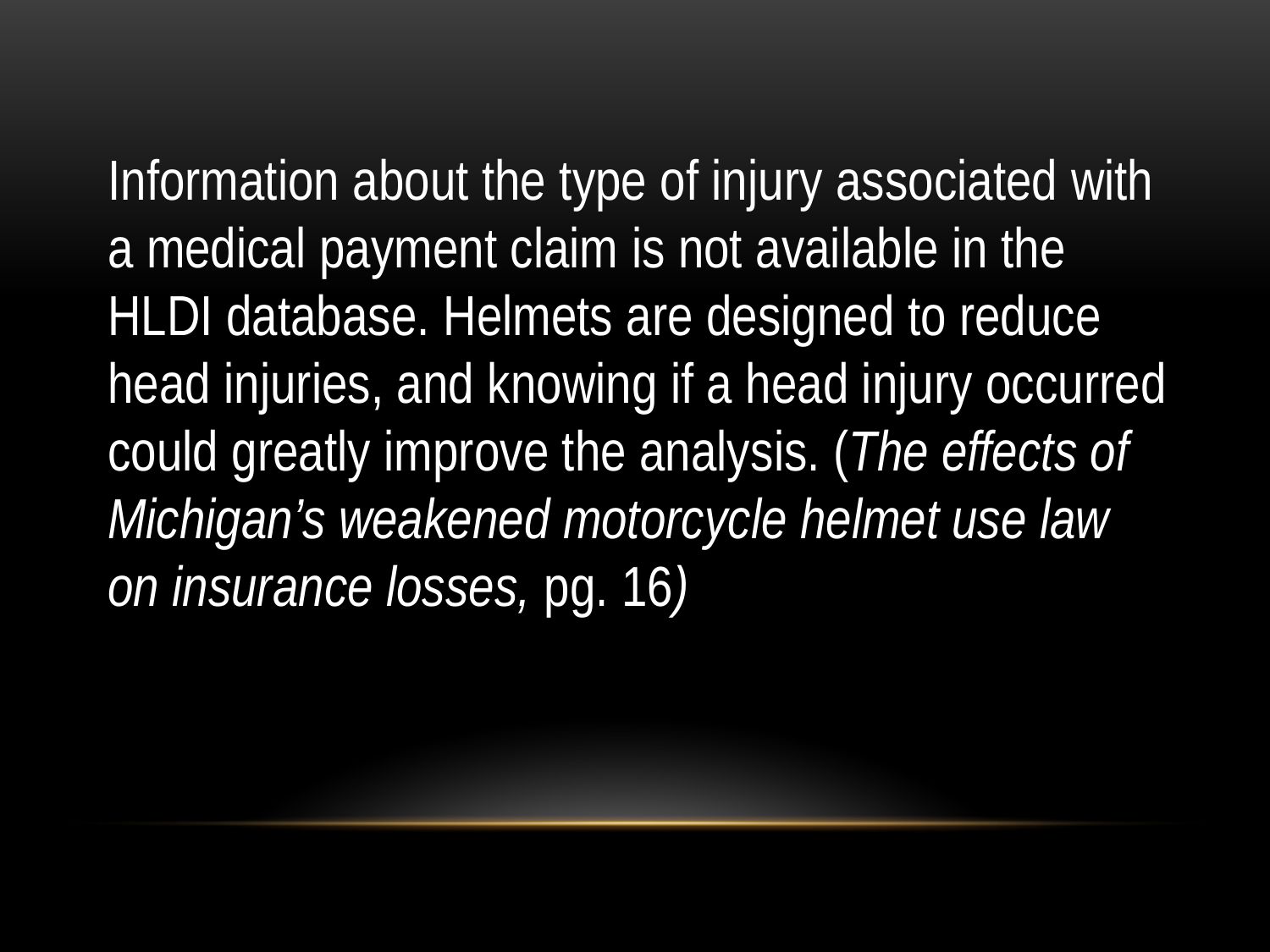

Information about the type of injury associated with a medical payment claim is not available in the HLDI database. Helmets are designed to reduce head injuries, and knowing if a head injury occurred could greatly improve the analysis. (The effects of Michigan’s weakened motorcycle helmet use law on insurance losses, pg. 16)